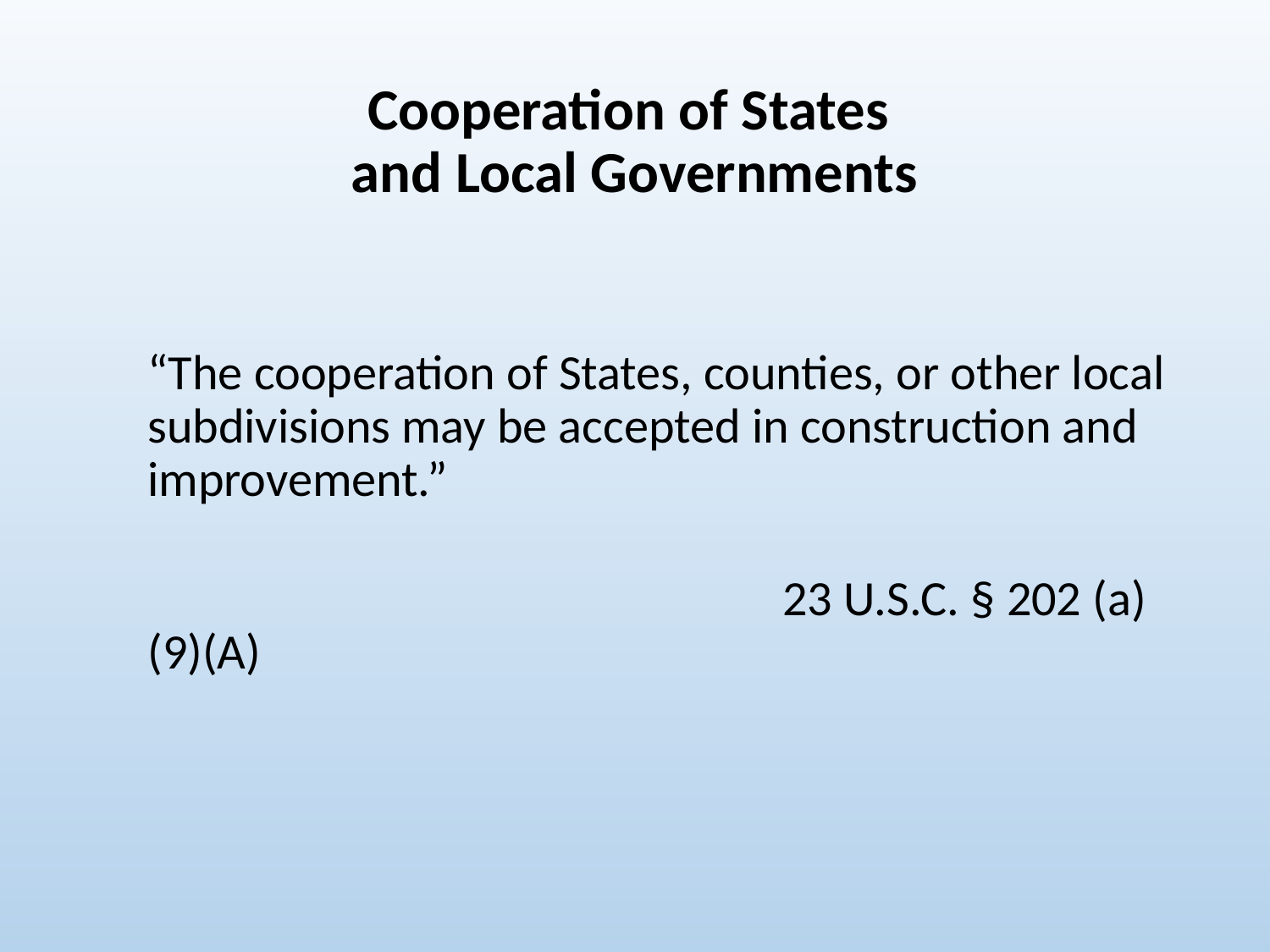

# Cooperation of States and Local Governments

“The cooperation of States, counties, or other local subdivisions may be accepted in construction and improvement.”

					23 U.S.C. § 202 (a)(9)(A)